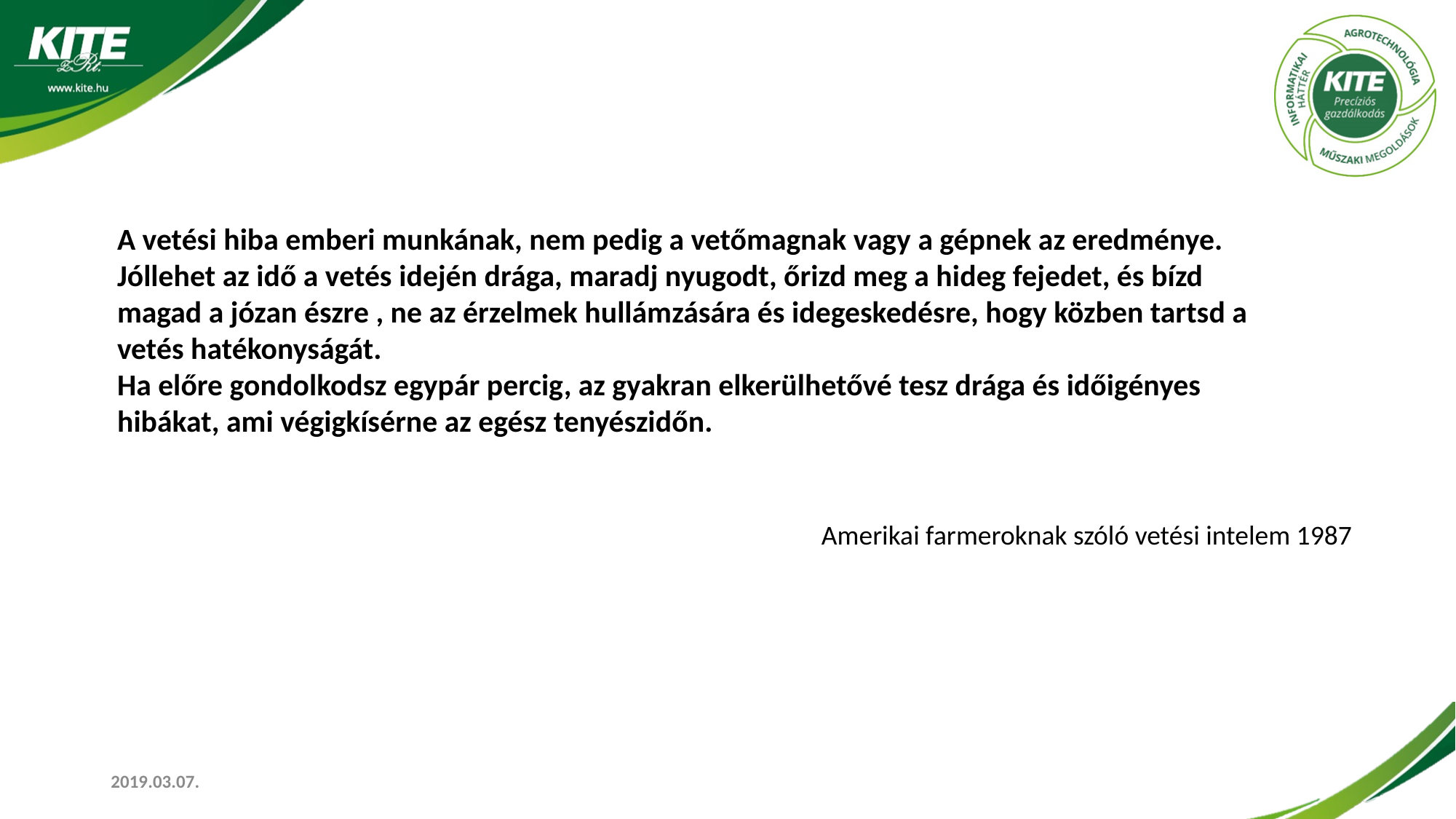

A vetési hiba emberi munkának, nem pedig a vetőmagnak vagy a gépnek az eredménye.
Jóllehet az idő a vetés idején drága, maradj nyugodt, őrizd meg a hideg fejedet, és bízd magad a józan észre , ne az érzelmek hullámzására és idegeskedésre, hogy közben tartsd a vetés hatékonyságát.
Ha előre gondolkodsz egypár percig, az gyakran elkerülhetővé tesz drága és időigényes hibákat, ami végigkísérne az egész tenyészidőn.
Amerikai farmeroknak szóló vetési intelem 1987
2019.03.07.